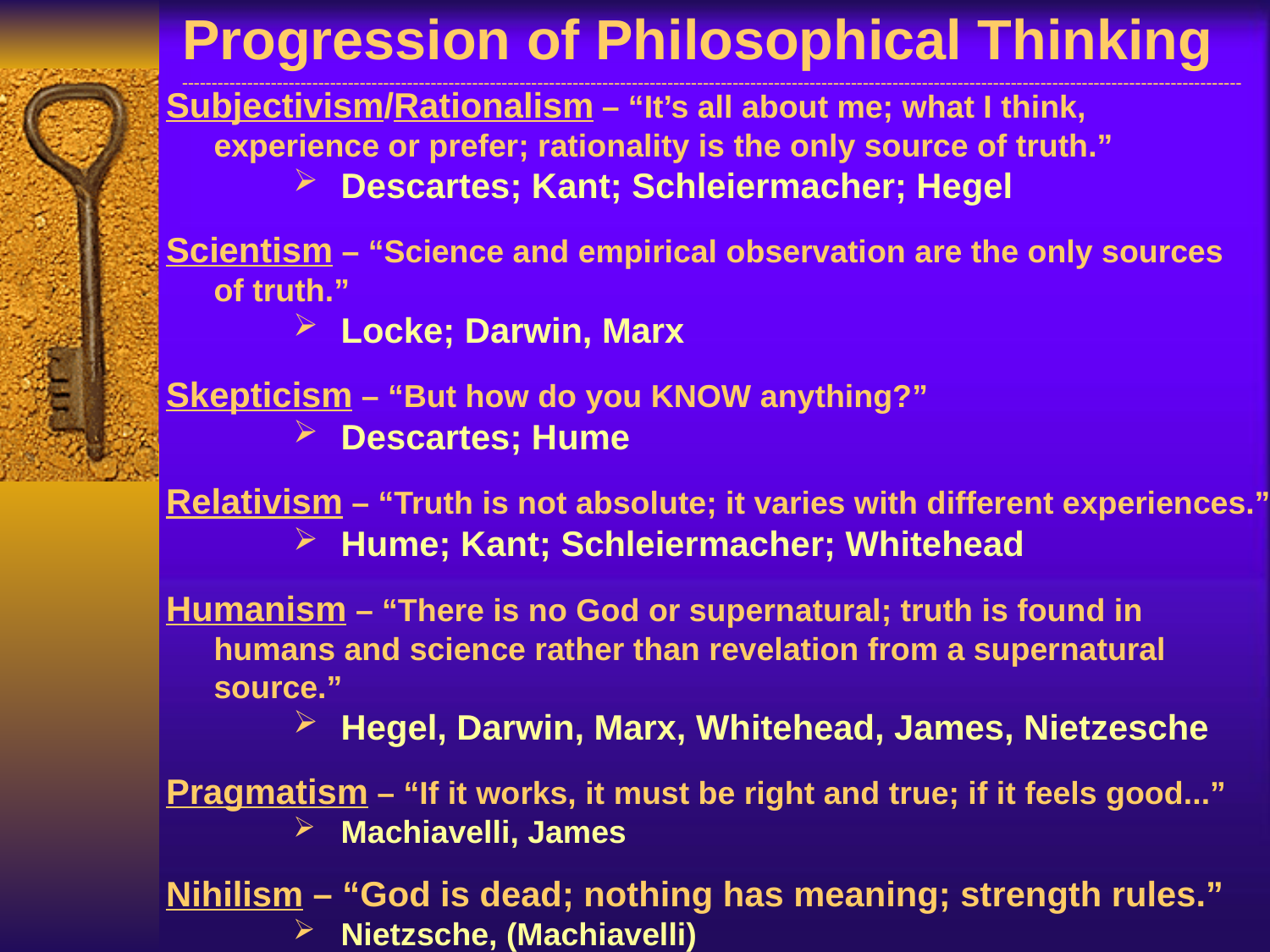

# Progression of Philosophical Thinking -----------------------------------------------------------------------------------------------------------------------------------------------------------------------------------

Subjectivism/Rationalism – “It’s all about me; what I think,   experience or prefer; rationality is the only source of truth.”
Descartes; Kant; Schleiermacher; Hegel

Scientism – “Science and empirical observation are the only sources   of truth.”
Locke; Darwin, Marx

Skepticism – “But how do you KNOW anything?”
Descartes; Hume

Relativism – “Truth is not absolute; it varies with different experiences.”
Hume; Kant; Schleiermacher; Whitehead

Humanism – “There is no God or supernatural; truth is found in humans and science rather than revelation from a supernatural source.”
Hegel, Darwin, Marx, Whitehead, James, Nietzesche

Pragmatism – “If it works, it must be right and true; if it feels good...”
Machiavelli, James

Nihilism – “God is dead; nothing has meaning; strength rules.”
Nietzsche, (Machiavelli)